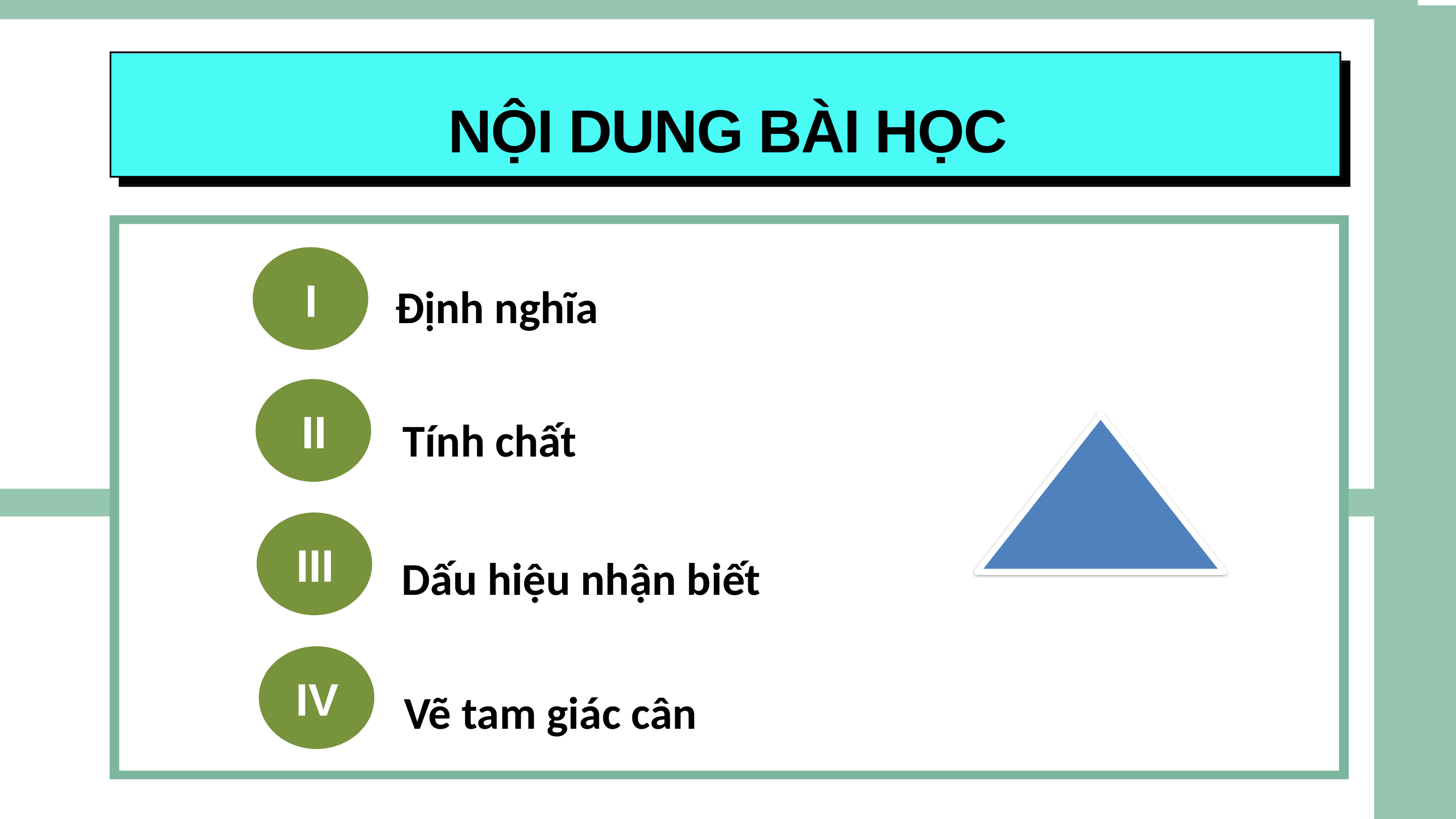

NỘI DUNG BÀI HỌC

I
Định nghĩa
I
III
II

II
Tính chất

III
Dấu hiệu nhận biết

IV
Vẽ tam giác cân